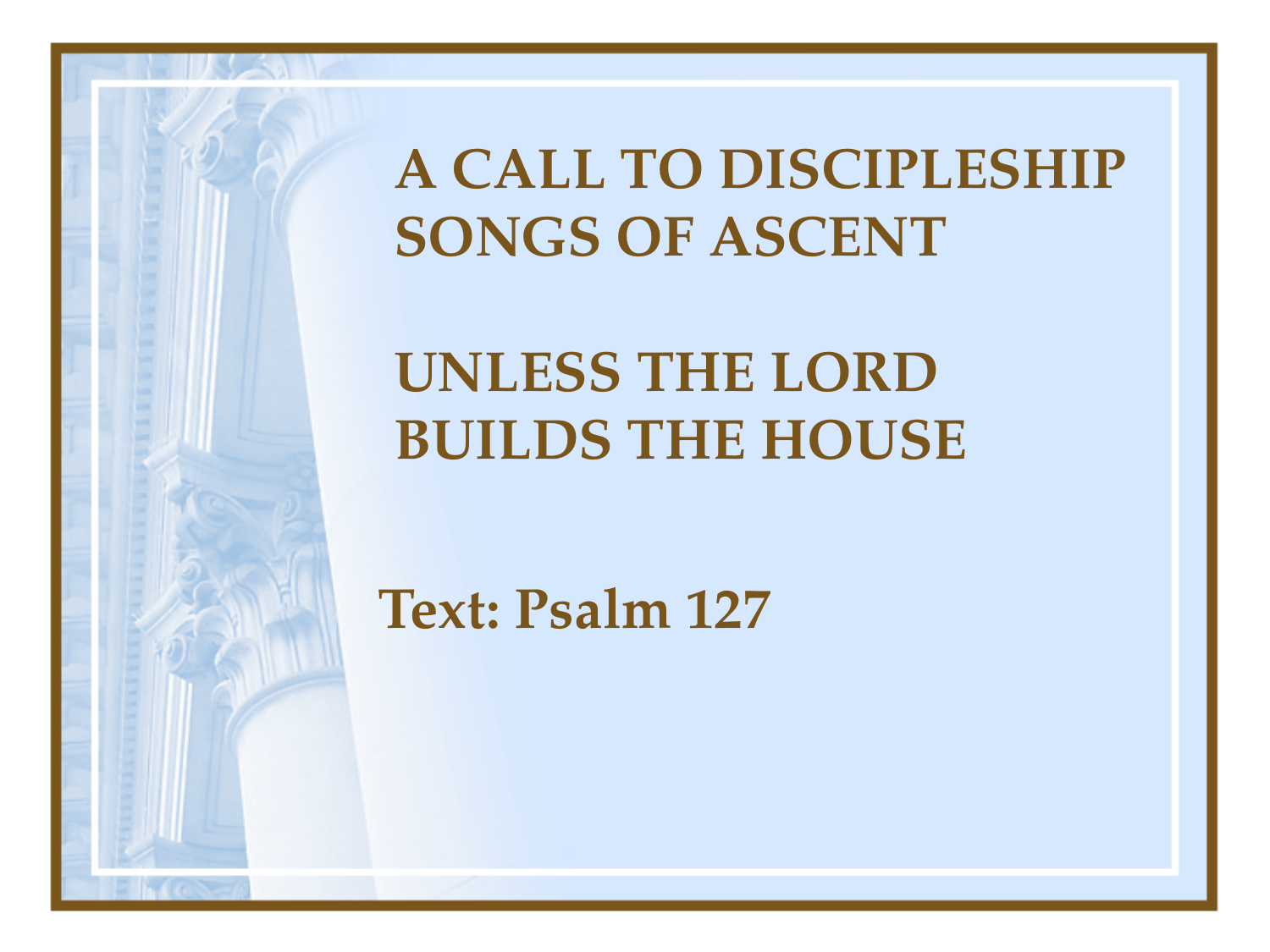

# A CALL TO DISCIPLESHIP SONGS OF ASCENT UNLESS THE LORD BUILDS THE HOUSE
Text: Psalm 127